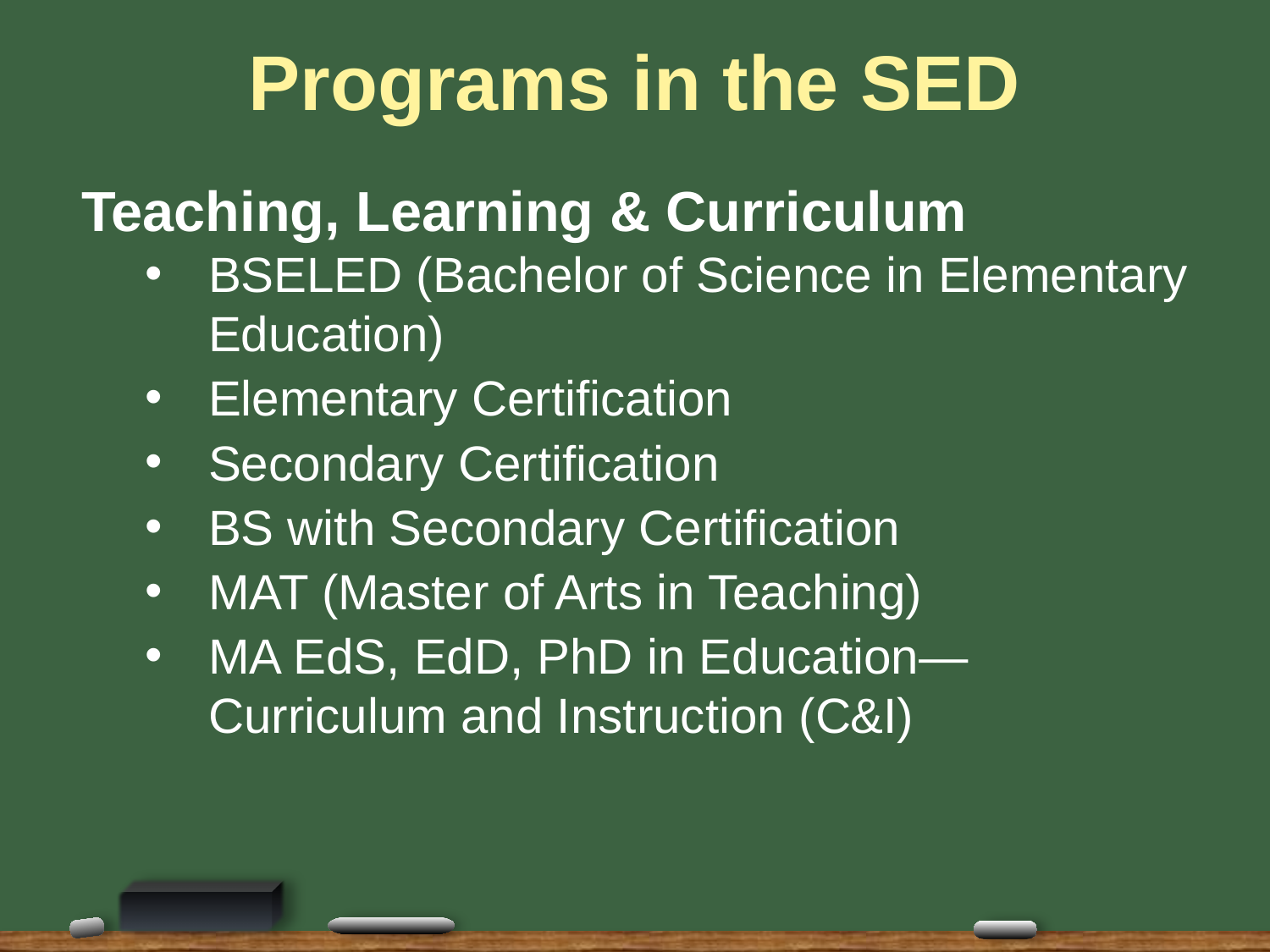

# Programs in the SED
Teaching, Learning & Curriculum
BSELED (Bachelor of Science in Elementary Education)
Elementary Certification
Secondary Certification
BS with Secondary Certification
MAT (Master of Arts in Teaching)
MA EdS, EdD, PhD in Education—Curriculum and Instruction (C&I)